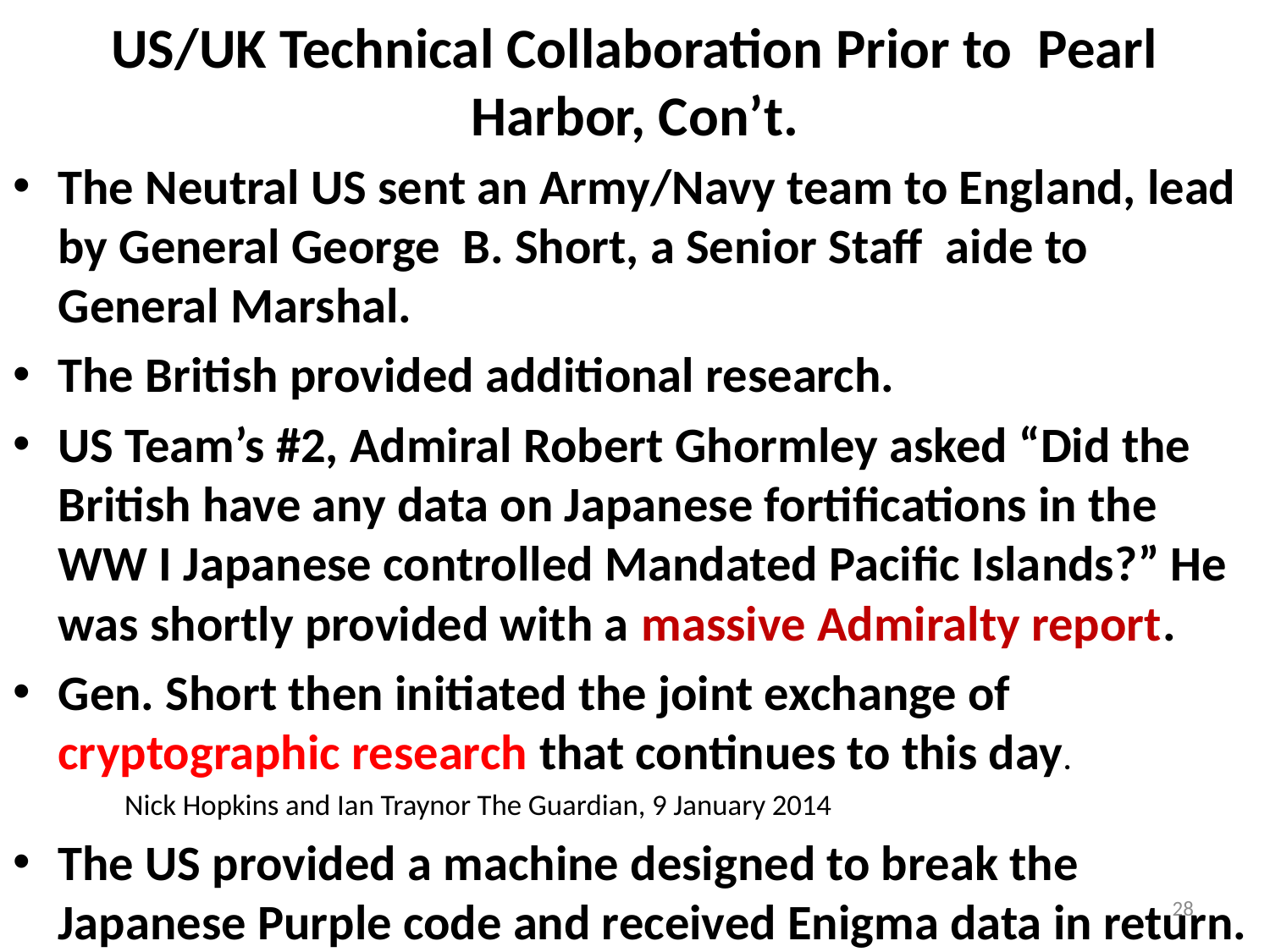

# US/UK Technical Collaboration Prior to  Pearl Harbor, Con’t.
The Neutral US sent an Army/Navy team to England, lead by General George  B. Short, a Senior Staff  aide to General Marshal.
The British provided additional research.
US Team’s #2, Admiral Robert Ghormley asked “Did the British have any data on Japanese fortifications in the WW I Japanese controlled Mandated Pacific Islands?” He was shortly provided with a massive Admiralty report.
Gen. Short then initiated the joint exchange of cryptographic research that continues to this day.
	Nick Hopkins and Ian Traynor The Guardian, 9 January 2014
The US provided a machine designed to break the Japanese Purple code and received Enigma data in return.

28